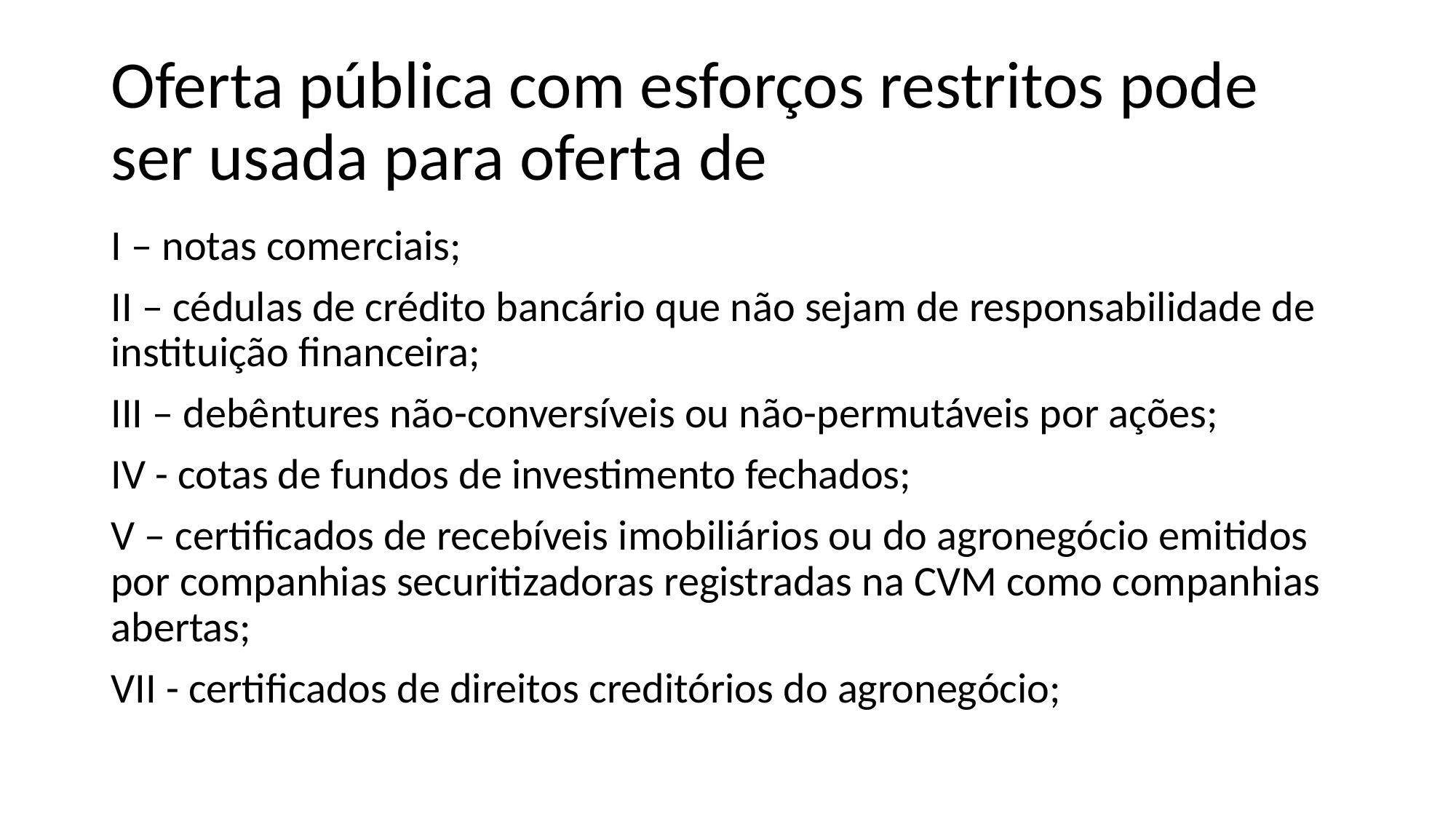

# Oferta pública com esforços restritos pode ser usada para oferta de
I – notas comerciais;
II – cédulas de crédito bancário que não sejam de responsabilidade de instituição financeira;
III – debêntures não-conversíveis ou não-permutáveis por ações;
IV - cotas de fundos de investimento fechados;
V – certificados de recebíveis imobiliários ou do agronegócio emitidos por companhias securitizadoras registradas na CVM como companhias abertas;
VII - certificados de direitos creditórios do agronegócio;